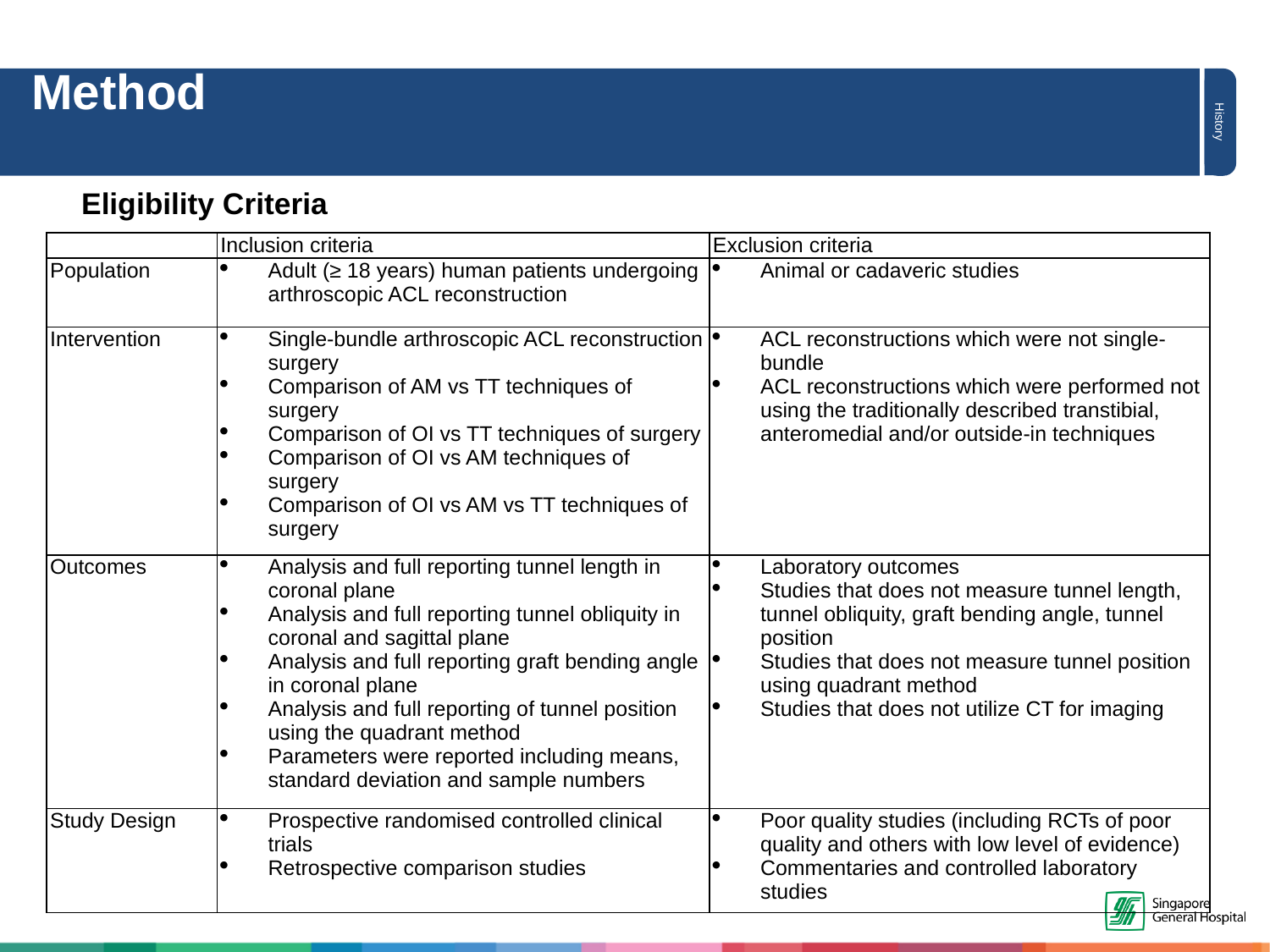

Method

History
Eligibility Criteria

|  | Inclusion criteria | Exclusion criteria |
| --- | --- | --- |
| Population | Adult (≥ 18 years) human patients undergoing arthroscopic ACL reconstruction | Animal or cadaveric studies |
| Intervention | Single-bundle arthroscopic ACL reconstruction surgery Comparison of AM vs TT techniques of surgery Comparison of OI vs TT techniques of surgery Comparison of OI vs AM techniques of surgery Comparison of OI vs AM vs TT techniques of surgery | ACL reconstructions which were not single-bundle ACL reconstructions which were performed not using the traditionally described transtibial, anteromedial and/or outside-in techniques |
| Outcomes | Analysis and full reporting tunnel length in coronal plane Analysis and full reporting tunnel obliquity in coronal and sagittal plane Analysis and full reporting graft bending angle in coronal plane Analysis and full reporting of tunnel position using the quadrant method Parameters were reported including means, standard deviation and sample numbers | Laboratory outcomes Studies that does not measure tunnel length, tunnel obliquity, graft bending angle, tunnel position Studies that does not measure tunnel position using quadrant method Studies that does not utilize CT for imaging |
| Study Design | Prospective randomised controlled clinical trials Retrospective comparison studies | Poor quality studies (including RCTs of poor quality and others with low level of evidence) Commentaries and controlled laboratory studies |